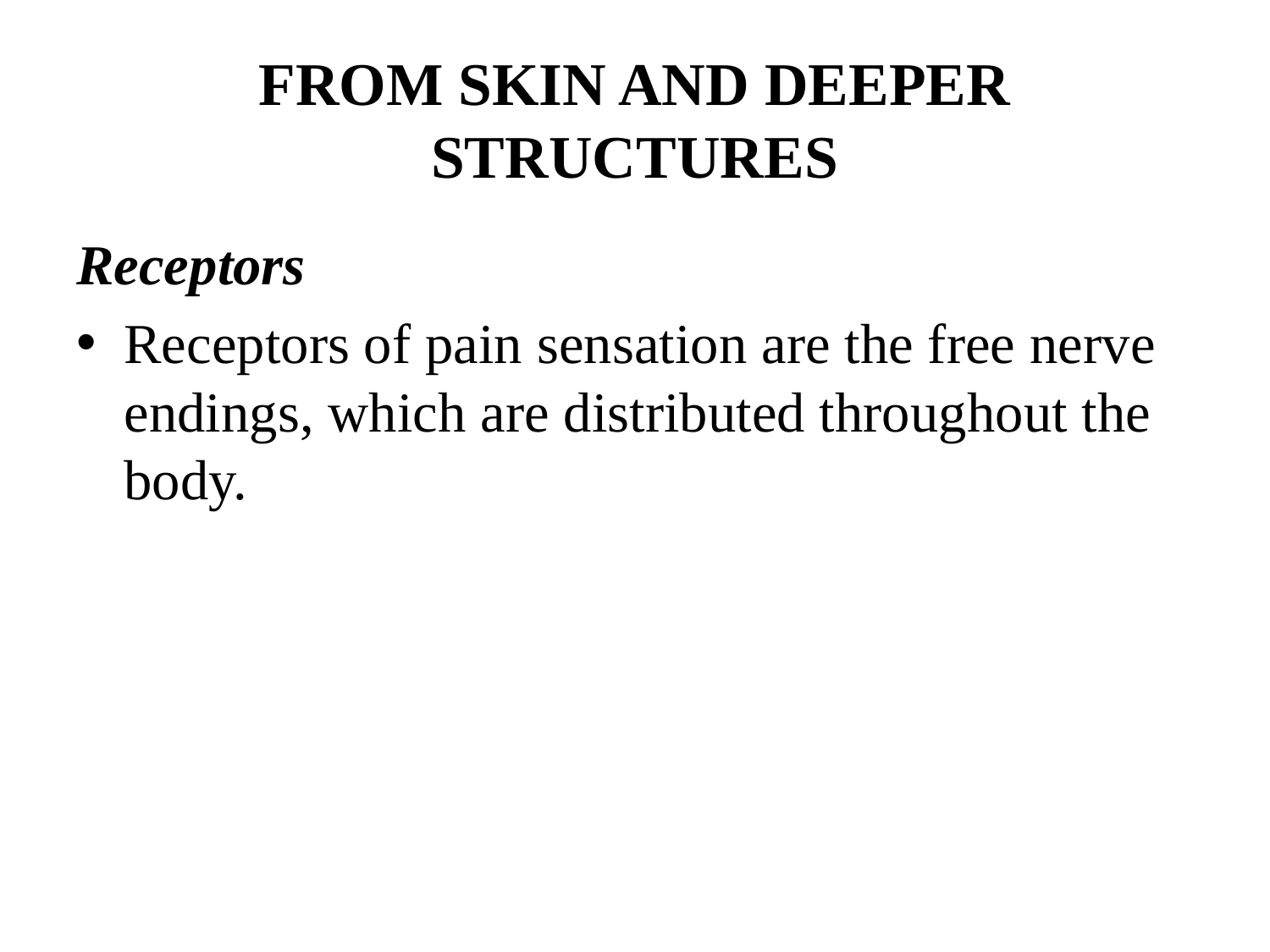

# FROM SKIN AND DEEPER STRUCTURES
Receptors
Receptors of pain sensation are the free nerve endings, which are distributed throughout the body.